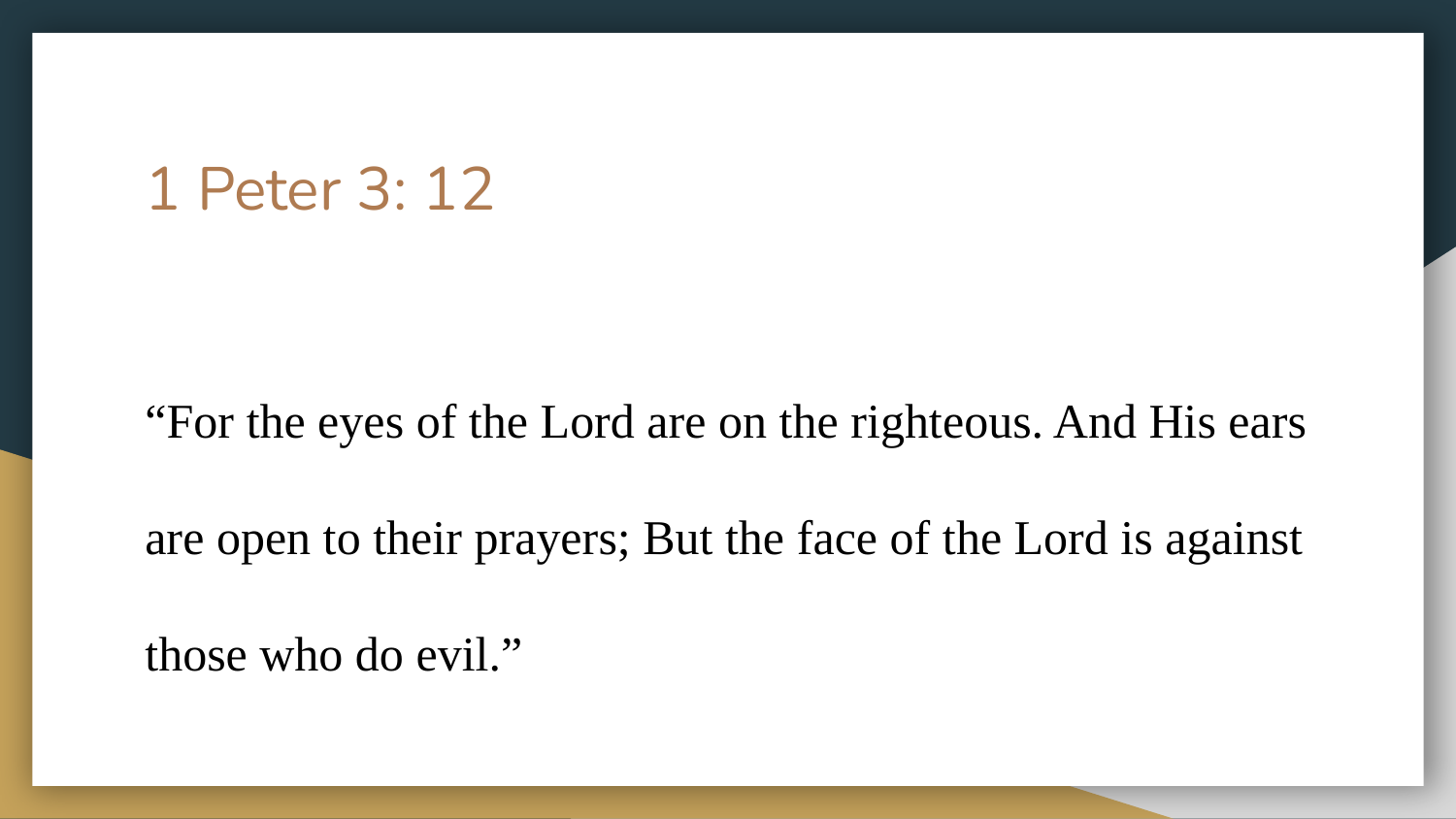

# 1 Peter 3: 12
“For the eyes of the Lord are on the righteous. And His ears are open to their prayers; But the face of the Lord is against those who do evil.”